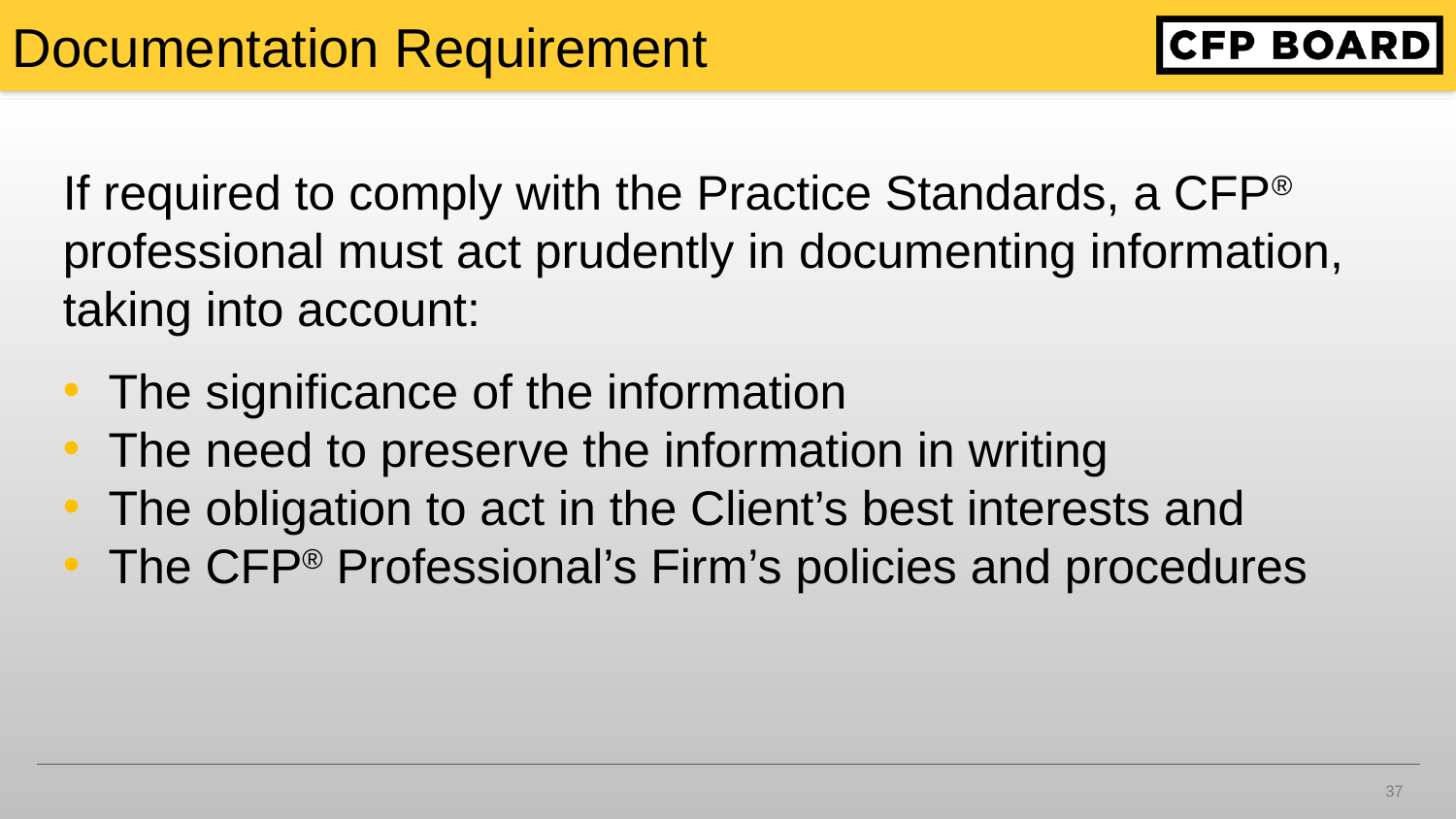

# Documentation Requirement
If required to comply with the Practice Standards, a CFP® professional must act prudently in documenting information, taking into account:

The significance of the information
The need to preserve the information in writing
The obligation to act in the Client’s best interests and
The CFP® Professional’s Firm’s policies and procedures

37